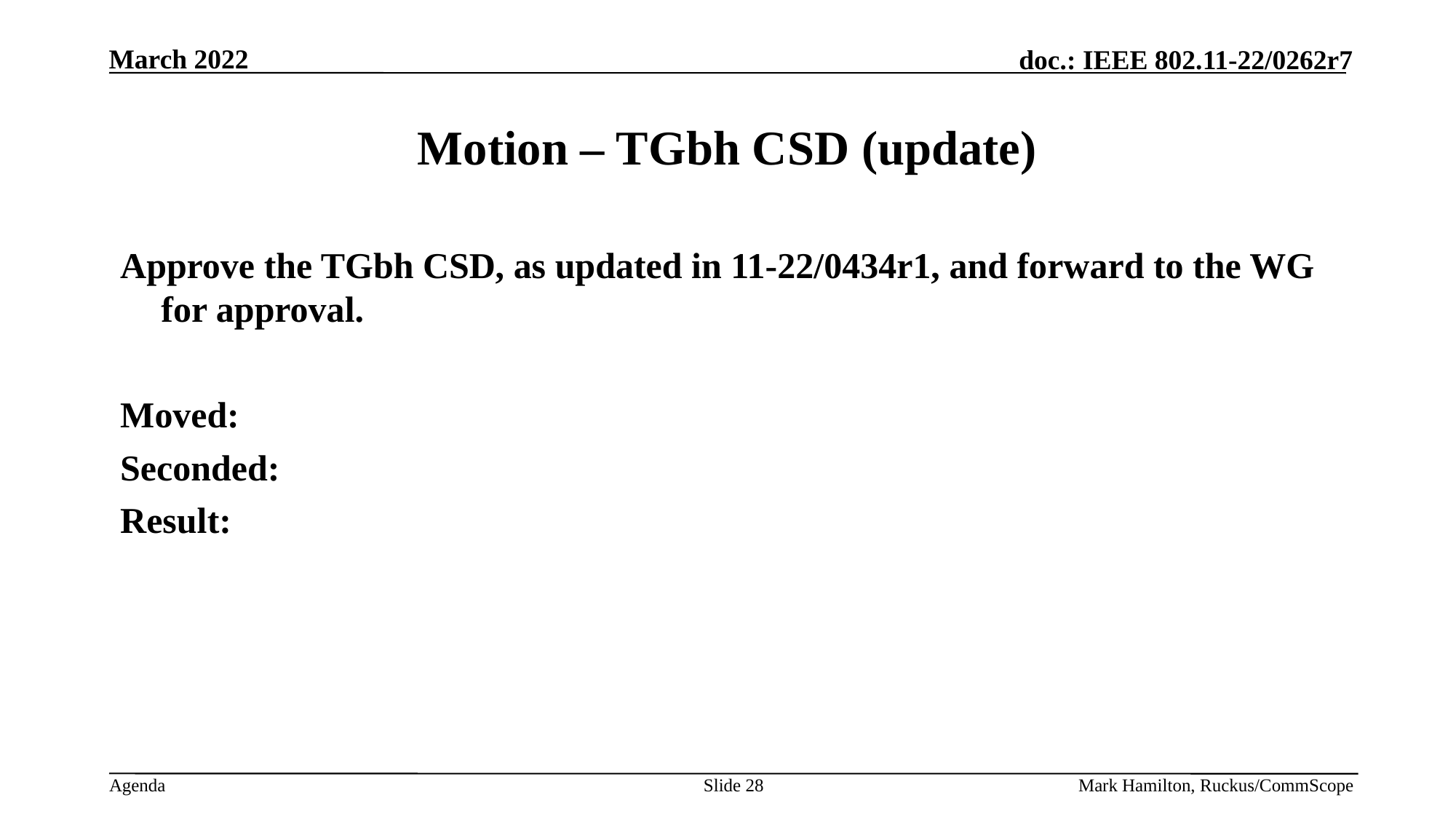

# Motion – TGbh CSD (update)
Approve the TGbh CSD, as updated in 11-22/0434r1, and forward to the WG for approval.

Moved:
Seconded:
Result:
Slide 28